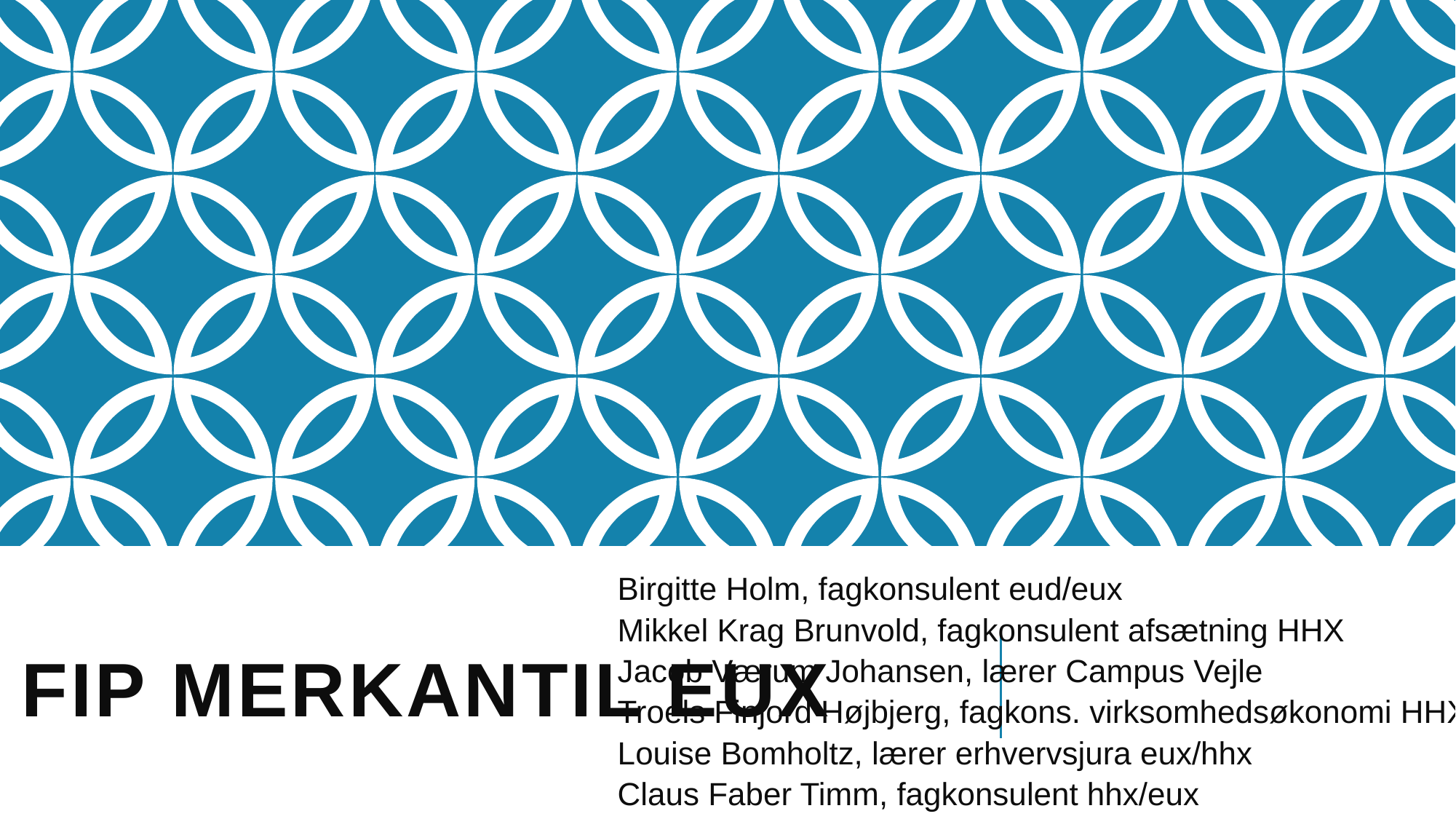

Birgitte Holm, fagkonsulent eud/eux
Mikkel Krag Brunvold, fagkonsulent afsætning HHX
Jacob Værum Johansen, lærer Campus Vejle
Troels Finjord Højbjerg, fagkons. virksomhedsøkonomi HHX
Louise Bomholtz, lærer erhvervsjura eux/hhx
Claus Faber Timm, fagkonsulent hhx/eux
# FIP Merkantil eux